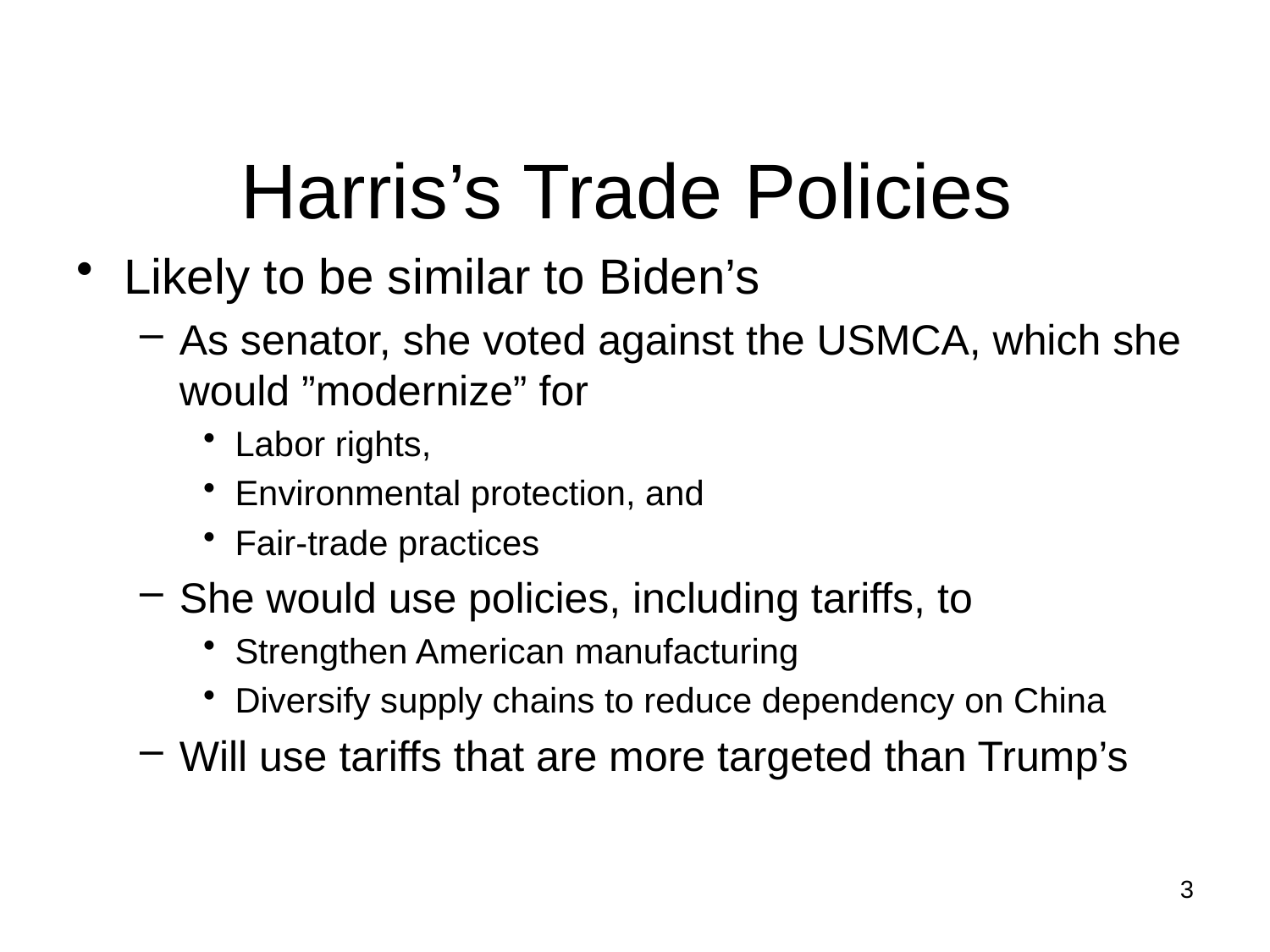

# Harris’s Trade Policies
Likely to be similar to Biden’s
As senator, she voted against the USMCA, which she would ”modernize” for
Labor rights,
Environmental protection, and
Fair-trade practices
She would use policies, including tariffs, to
Strengthen American manufacturing
Diversify supply chains to reduce dependency on China
Will use tariffs that are more targeted than Trump’s

3